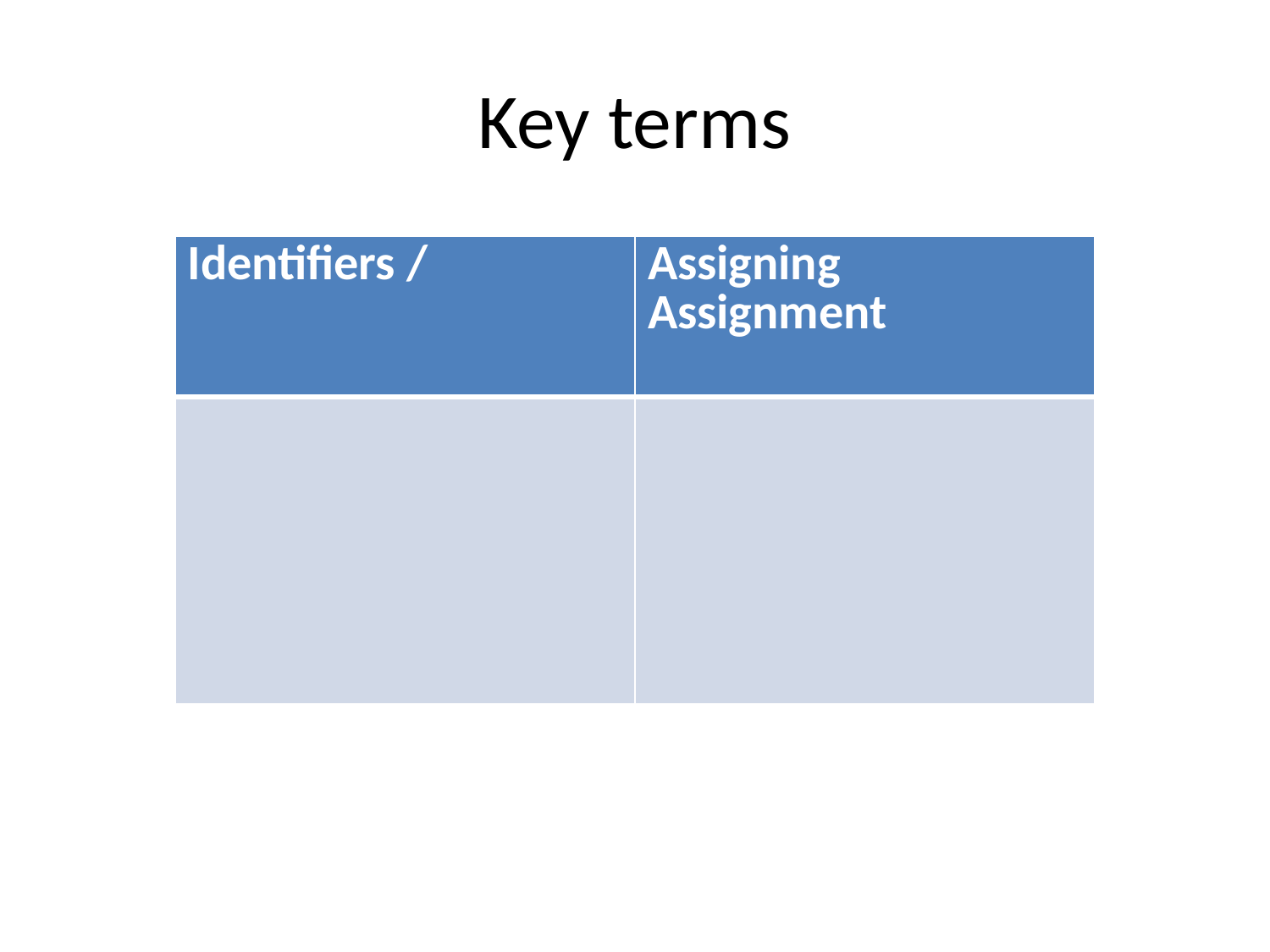

# Key terms
| Identifiers / | Assigning Assignment |
| --- | --- |
|  |  |